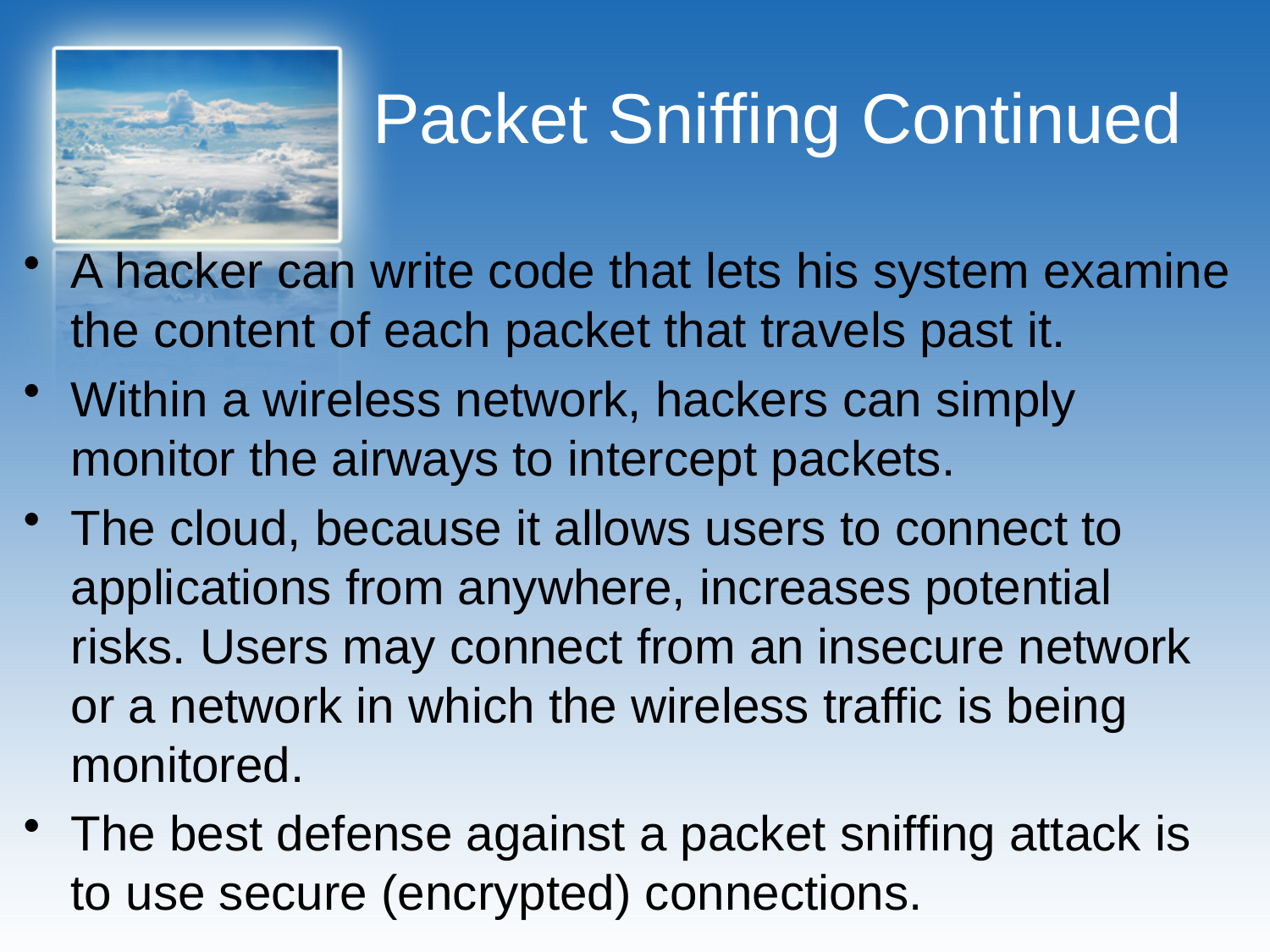

# Packet Sniffing Continued
A hacker can write code that lets his system examine the content of each packet that travels past it.
Within a wireless network, hackers can simply monitor the airways to intercept packets.
The cloud, because it allows users to connect to applications from anywhere, increases potential risks. Users may connect from an insecure network or a network in which the wireless traffic is being monitored.
The best defense against a packet sniffing attack is to use secure (encrypted) connections.